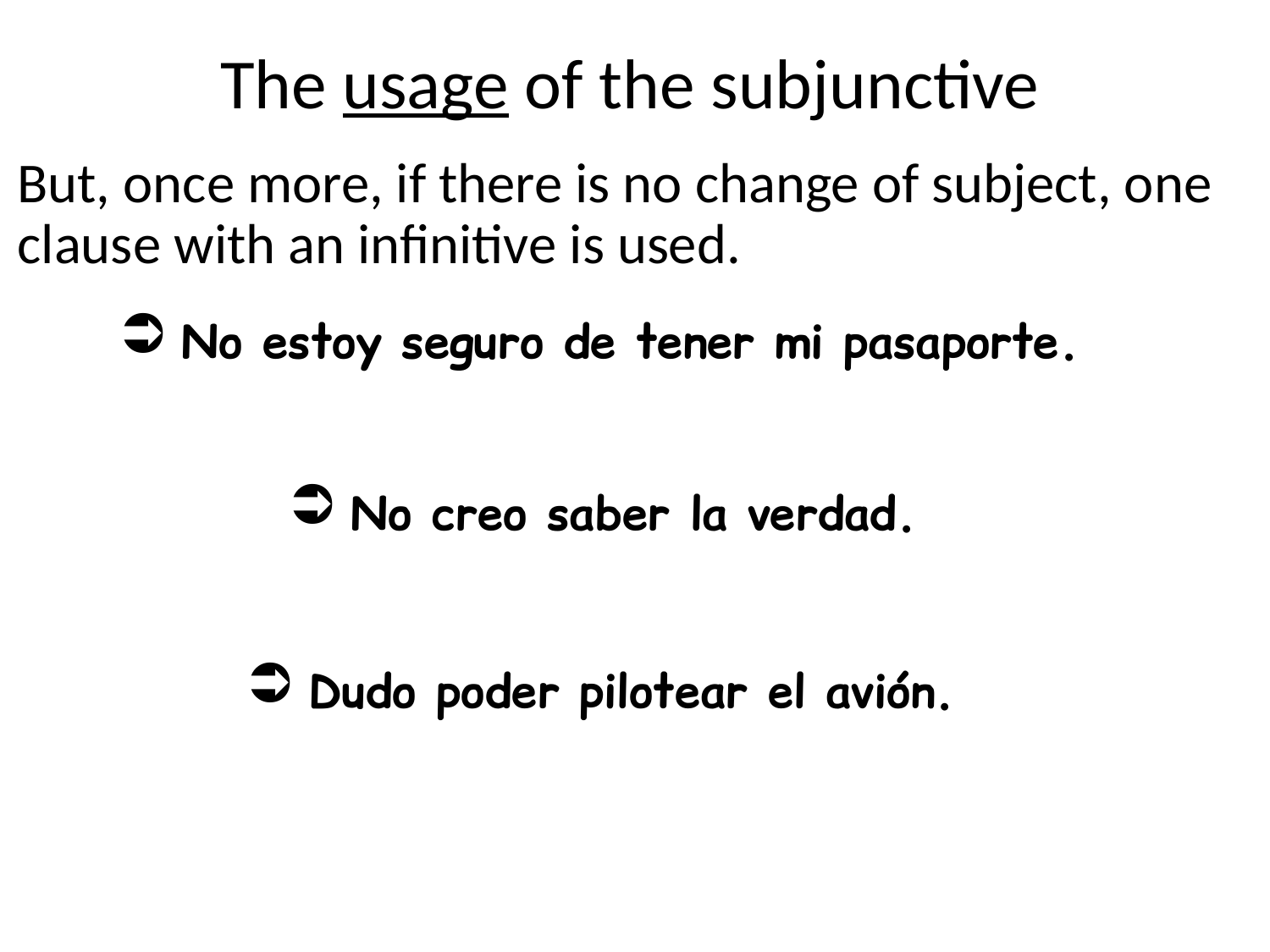

The usage of the subjunctive
But, once more, if there is no change of subject, one clause with an infinitive is used.
No estoy seguro de tener mi pasaporte.
No creo saber la verdad.
Dudo poder pilotear el avión.